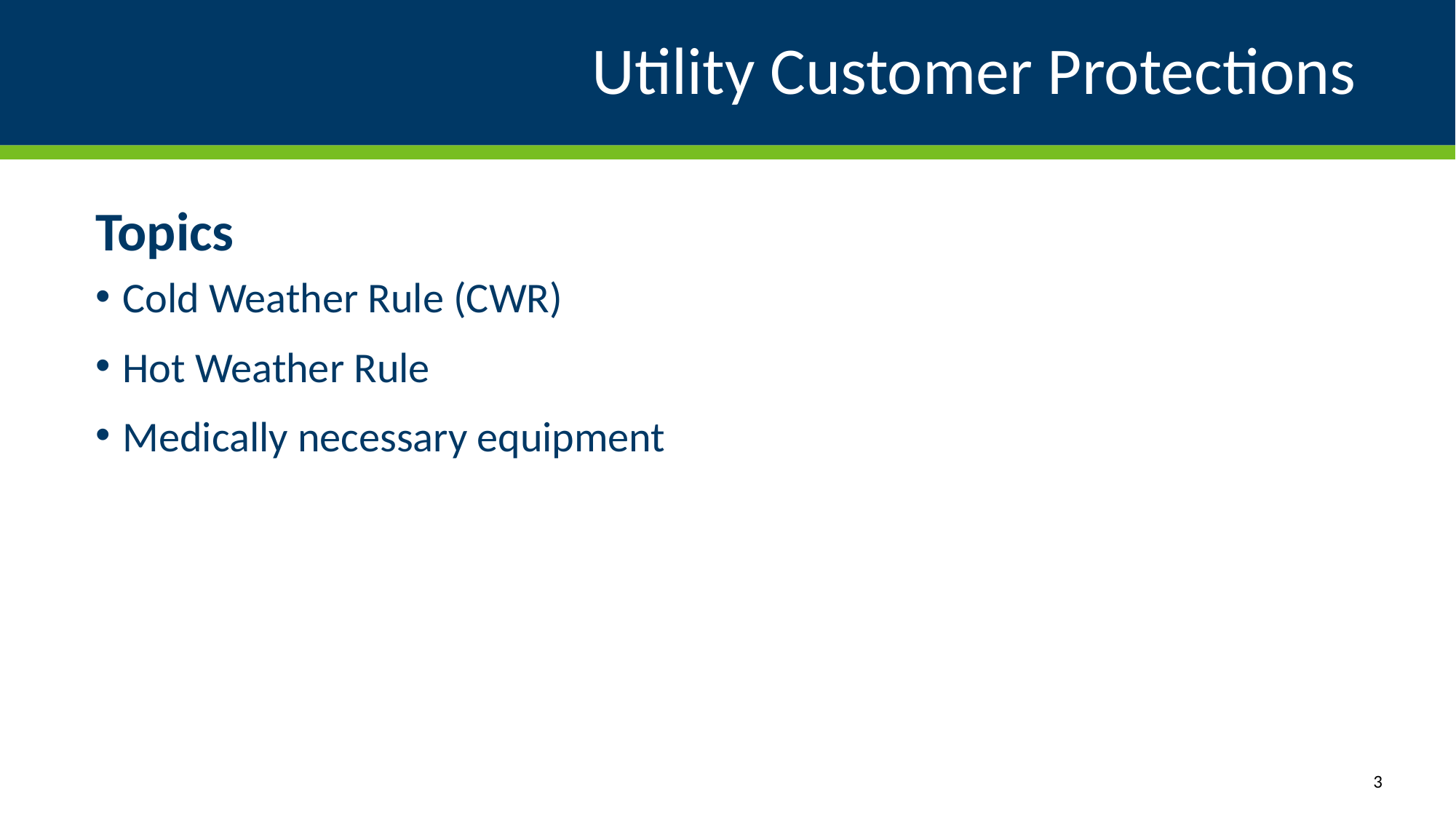

# Utility Customer Protections
Topics
Cold Weather Rule (CWR)
Hot Weather Rule
Medically necessary equipment

3